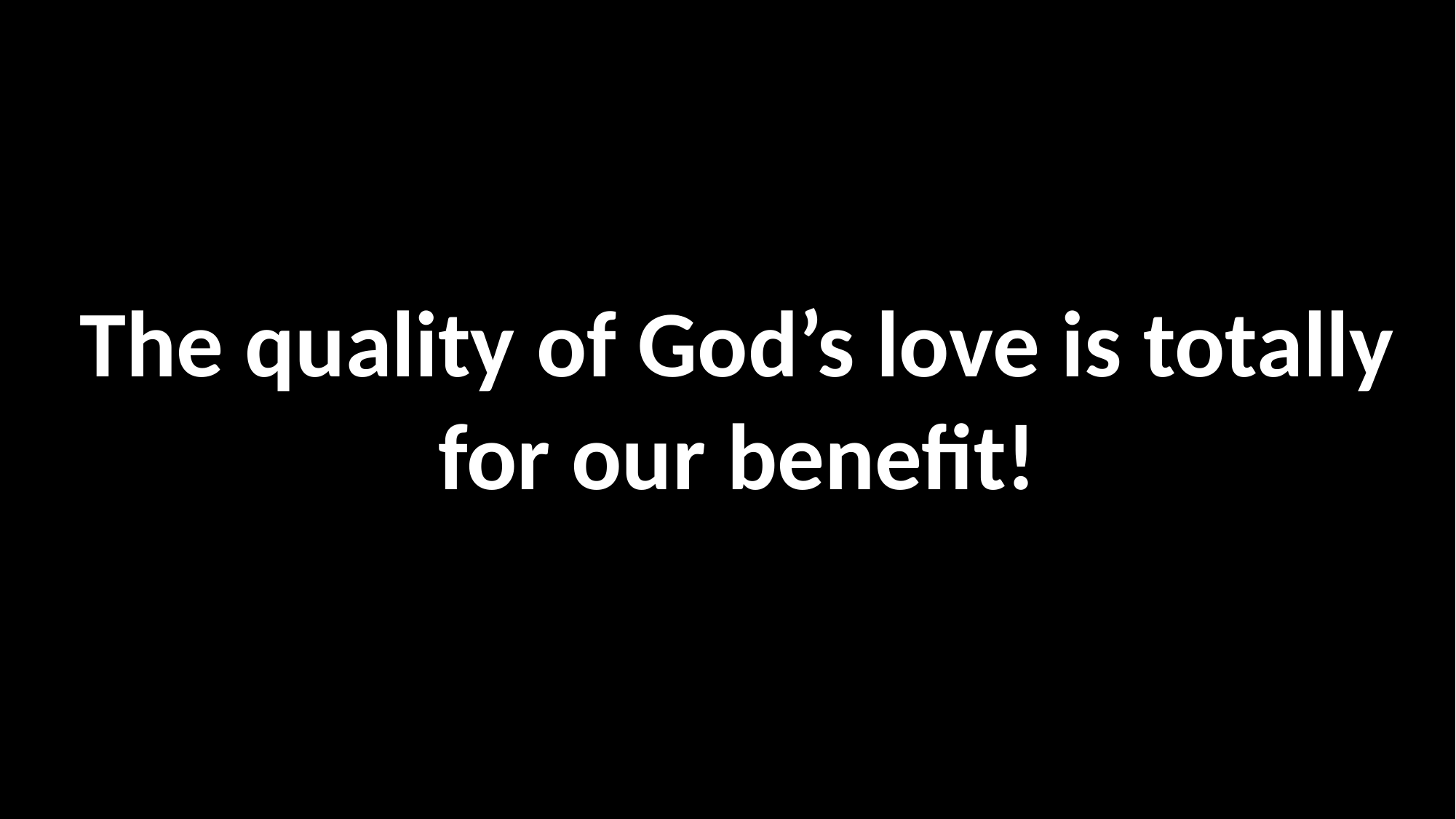

The quality of God’s love is totally for our benefit!